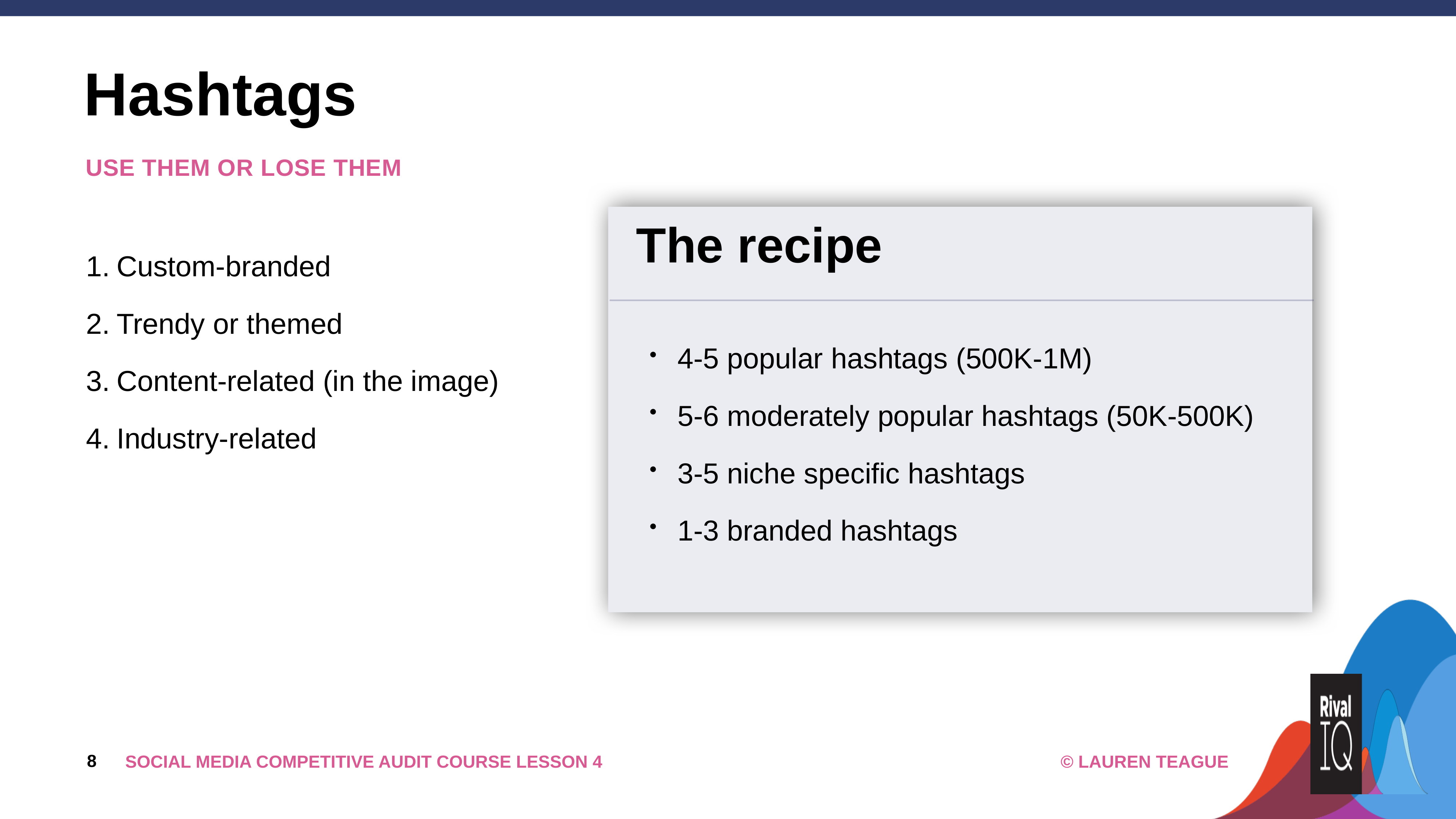

# Hashtags
Use them or lose them

The recipe
Custom-branded
Trendy or themed
Content-related (in the image)
Industry-related

4-5 popular hashtags (500K-1M)
5-6 moderately popular hashtags (50K-500K)
3-5 niche specific hashtags
1-3 branded hashtags
8